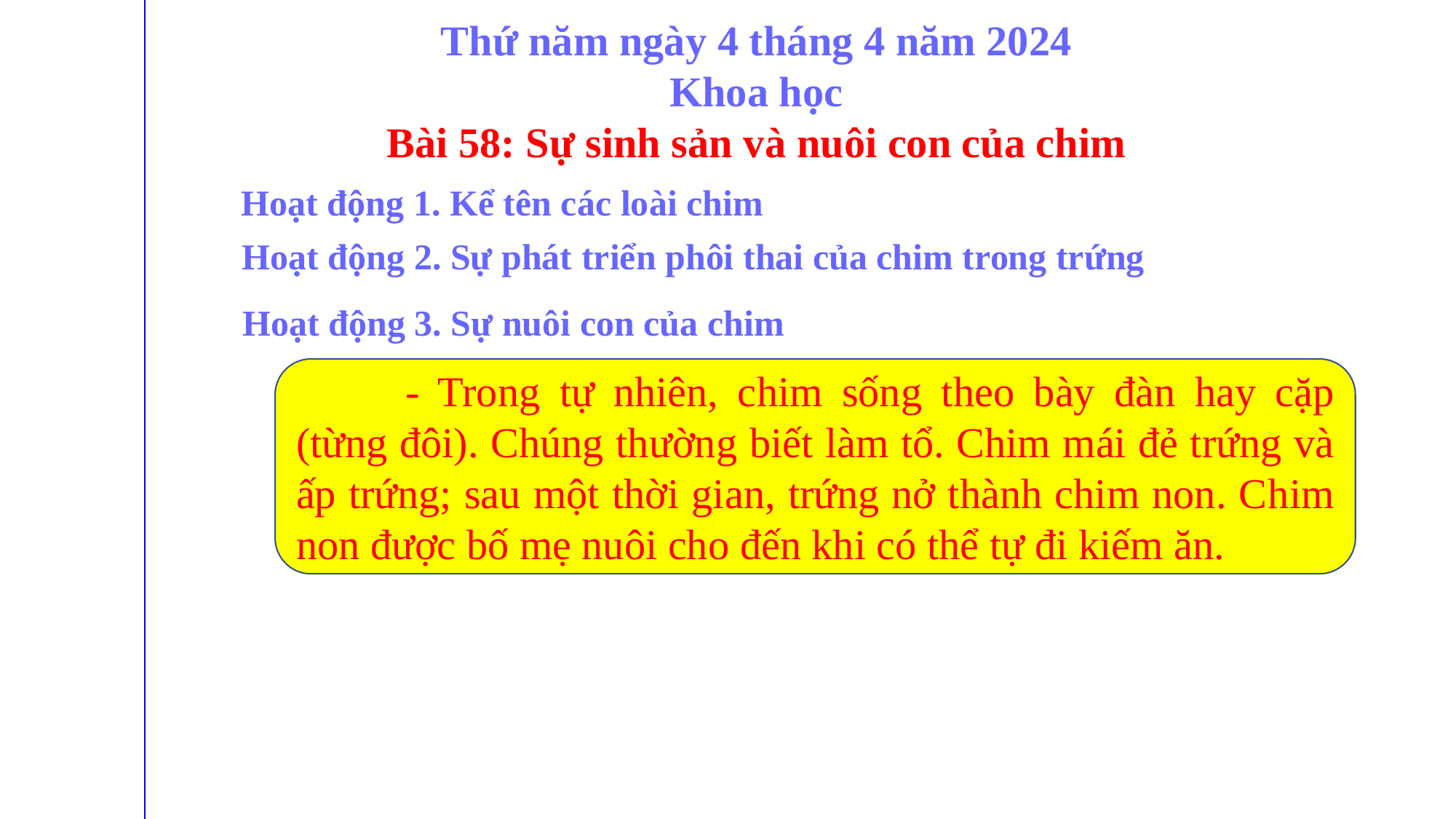

Thứ năm ngày 4 tháng 4 năm 2024
Khoa học
Bài 58: Sự sinh sản và nuôi con của chim
Hoạt động 1. Kể tên các loài chim
Hoạt động 2. Sự phát triển phôi thai của chim trong trứng
Hoạt động 3. Sự nuôi con của chim
	- Trong tự nhiên, chim sống theo bày đàn hay cặp (từng đôi). Chúng thường biết làm tổ. Chim mái đẻ trứng và ấp trứng; sau một thời gian, trứng nở thành chim non. Chim non được bố mẹ nuôi cho đến khi có thể tự đi kiếm ăn.